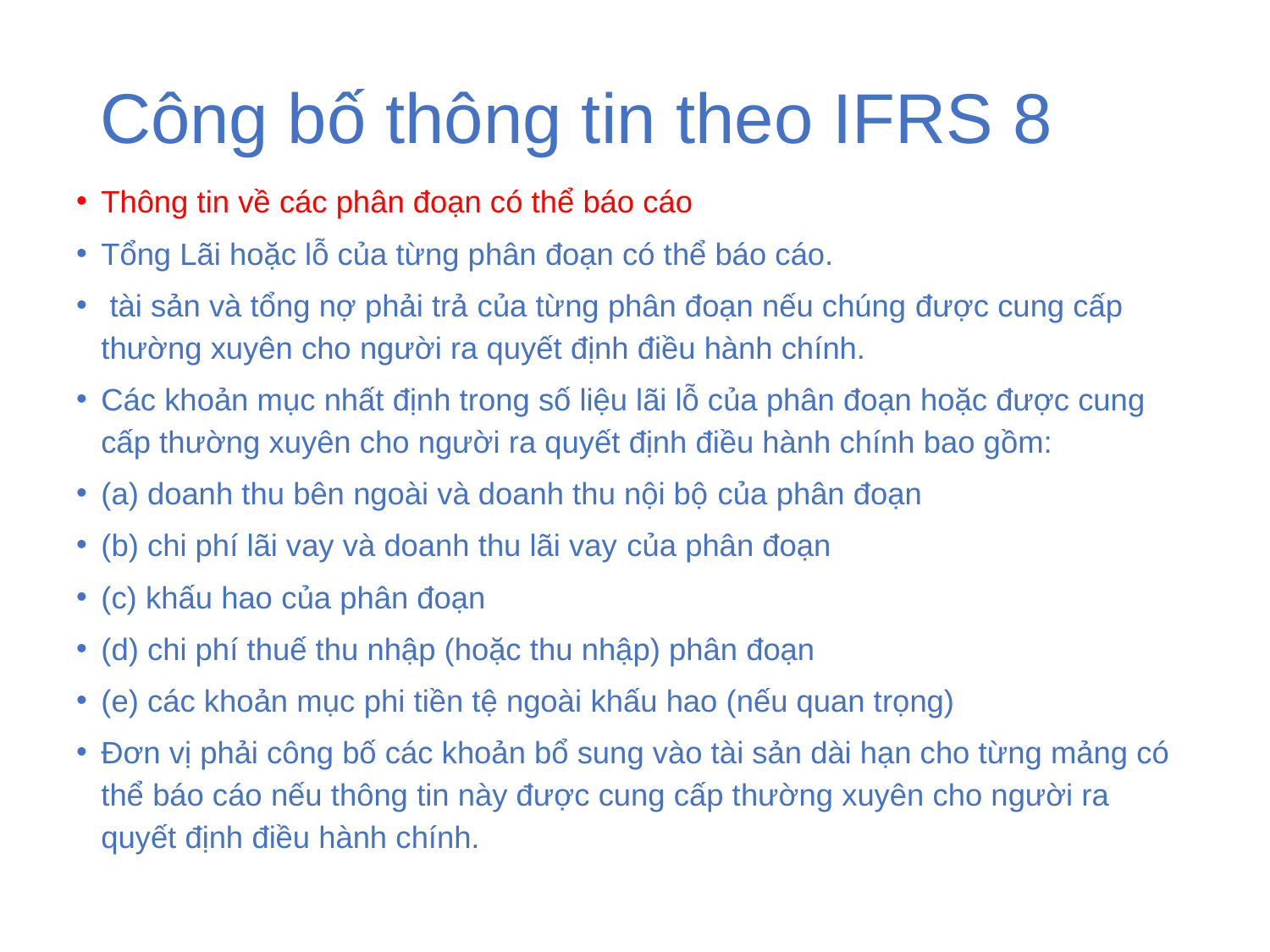

# Công bố thông tin theo IFRS 8
Thông tin về các phân đoạn có thể báo cáo
Tổng Lãi hoặc lỗ của từng phân đoạn có thể báo cáo.
 tài sản và tổng nợ phải trả của từng phân đoạn nếu chúng được cung cấp thường xuyên cho người ra quyết định điều hành chính.
Các khoản mục nhất định trong số liệu lãi lỗ của phân đoạn hoặc được cung cấp thường xuyên cho người ra quyết định điều hành chính bao gồm:
(a) doanh thu bên ngoài và doanh thu nội bộ của phân đoạn
(b) chi phí lãi vay và doanh thu lãi vay của phân đoạn
(c) khấu hao của phân đoạn
(d) chi phí thuế thu nhập (hoặc thu nhập) phân đoạn
(e) các khoản mục phi tiền tệ ngoài khấu hao (nếu quan trọng)
Đơn vị phải công bố các khoản bổ sung vào tài sản dài hạn cho từng mảng có thể báo cáo nếu thông tin này được cung cấp thường xuyên cho người ra quyết định điều hành chính.